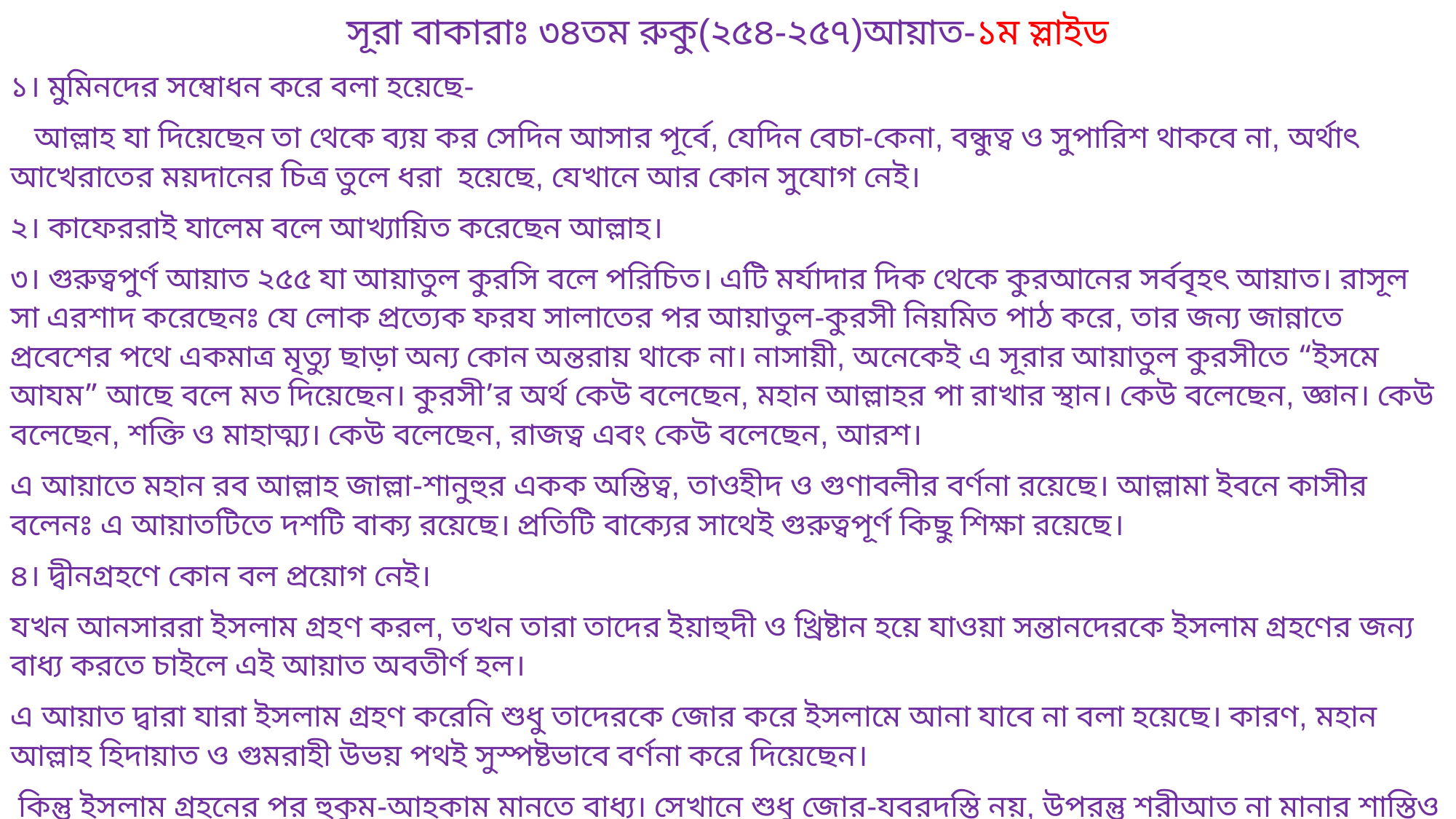

সূরা বাকারাঃ ৩৪তম রুকু(২৫৪-২৫৭)আয়াত-১ম স্লাইড
১। মুমিনদের সম্বোধন করে বলা হয়েছে-
   আল্লাহ যা দিয়েছেন তা থেকে ব্যয় কর সেদিন আসার পূর্বে, যেদিন বেচা-কেনা, বন্ধুত্ব ও সুপারিশ থাকবে না, অর্থাৎ আখেরাতের ময়দানের চিত্র তুলে ধরা  হয়েছে, যেখানে আর কোন সুযোগ নেই।
২। কাফেররাই যালেম বলে আখ্যায়িত করেছেন আল্লাহ।
৩। গুরুত্বপুর্ণ আয়াত ২৫৫ যা আয়াতুল কুরসি বলে পরিচিত। এটি মর্যাদার দিক থেকে কুরআনের সর্ববৃহৎ আয়াত। রাসূল সা এরশাদ করেছেনঃ যে লোক প্রত্যেক ফরয সালাতের পর আয়াতুল-কুরসী নিয়মিত পাঠ করে, তার জন্য জান্নাতে প্রবেশের পথে একমাত্র মৃত্যু ছাড়া অন্য কোন অন্তরায় থাকে না। নাসায়ী, অনেকেই এ সূরার আয়াতুল কুরসীতে “ইসমে আযম” আছে বলে মত দিয়েছেন। কুরসী’র অর্থ কেউ বলেছেন, মহান আল্লাহর পা রাখার স্থান। কেউ বলেছেন, জ্ঞান। কেউ বলেছেন, শক্তি ও মাহাত্ম্য। কেউ বলেছেন, রাজত্ব এবং কেউ বলেছেন, আরশ।
এ আয়াতে মহান রব আল্লাহ জাল্লা-শানুহুর একক অস্তিত্ব, তাওহীদ ও গুণাবলীর বর্ণনা রয়েছে। আল্লামা ইবনে কাসীর বলেনঃ এ আয়াতটিতে দশটি বাক্য রয়েছে। প্রতিটি বাক্যের সাথেই গুরুত্বপূর্ণ কিছু শিক্ষা রয়েছে।
৪। দ্বীনগ্রহণে কোন বল প্রয়োগ নেই।
যখন আনসাররা ইসলাম গ্রহণ করল, তখন তারা তাদের ইয়াহুদী ও খ্রিষ্টান হয়ে যাওয়া সন্তানদেরকে ইসলাম গ্রহণের জন্য বাধ্য করতে চাইলে এই আয়াত অবতীর্ণ হল।
এ আয়াত দ্বারা যারা ইসলাম গ্রহণ করেনি শুধু তাদেরকে জোর করে ইসলামে আনা যাবে না বলা হয়েছে। কারণ, মহান আল্লাহ হিদায়াত ও গুমরাহী উভয় পথই সুস্পষ্টভাবে বর্ণনা করে দিয়েছেন।
 কিন্তু ইসলাম গ্রহনের পর হুকুম-আহকাম মানতে বাধ্য। সেখানে শুধু জোর-যবরদস্তি নয়, উপরন্তু শরীআত না মানার শাস্তিও ইসলামে নির্ধারিত।